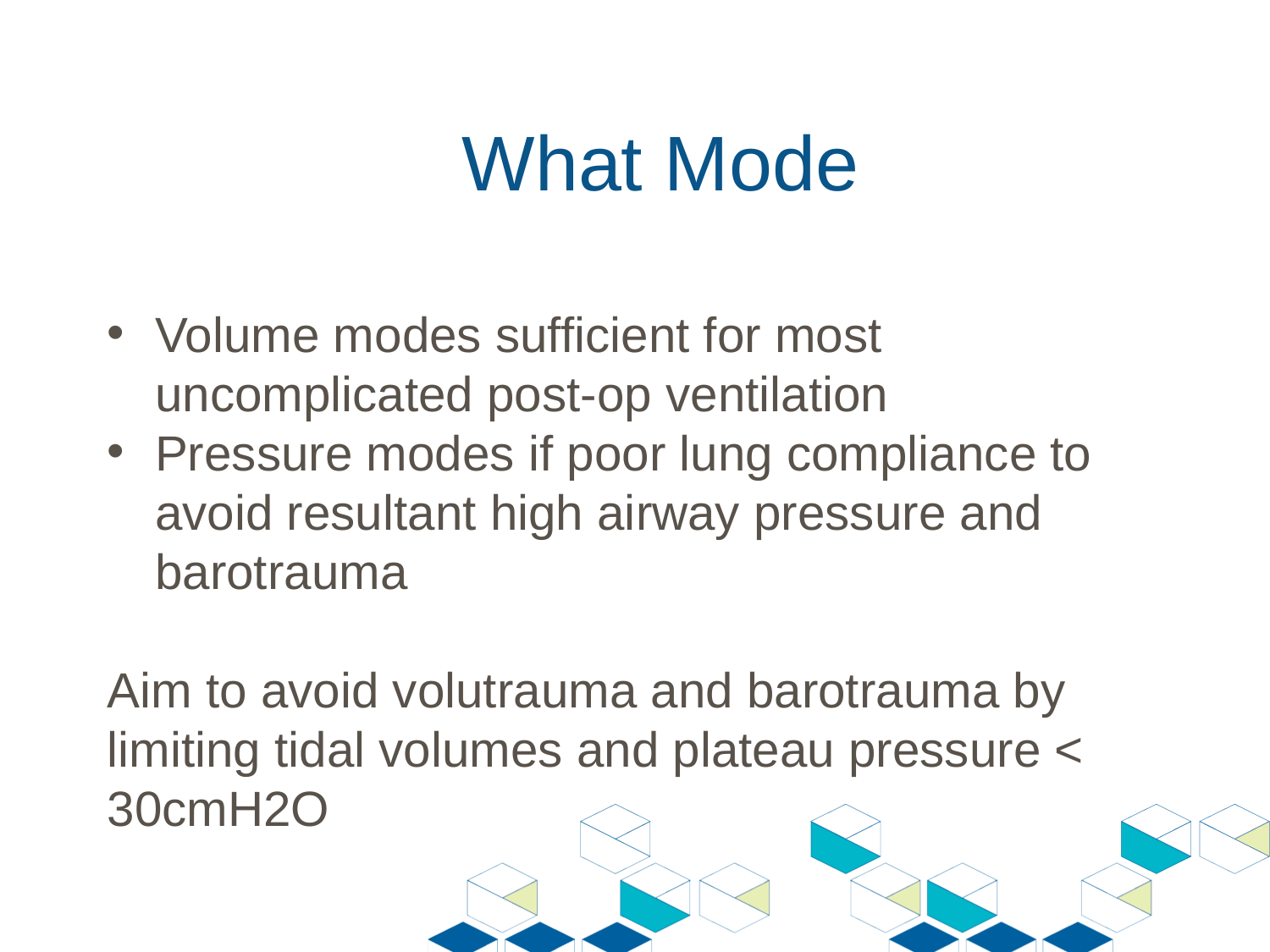

# What Mode
Volume modes sufficient for most uncomplicated post-op ventilation
Pressure modes if poor lung compliance to avoid resultant high airway pressure and barotrauma

Aim to avoid volutrauma and barotrauma by limiting tidal volumes and plateau pressure < 30cmH2O